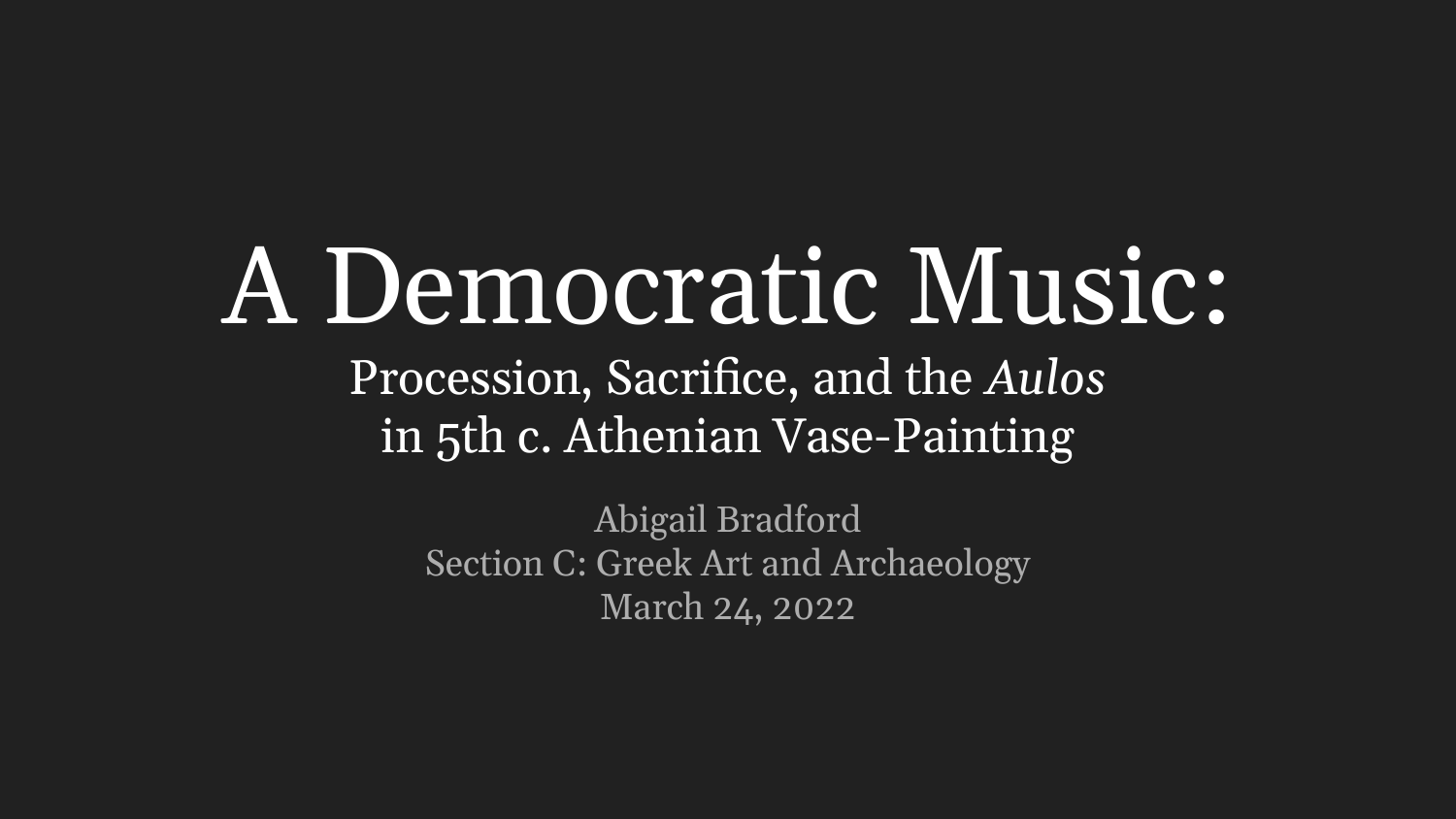

# A Democratic Music:
Procession, Sacrifice, and the Aulos
in 5th c. Athenian Vase-Painting
Abigail Bradford
Section C: Greek Art and Archaeology
March 24, 2022